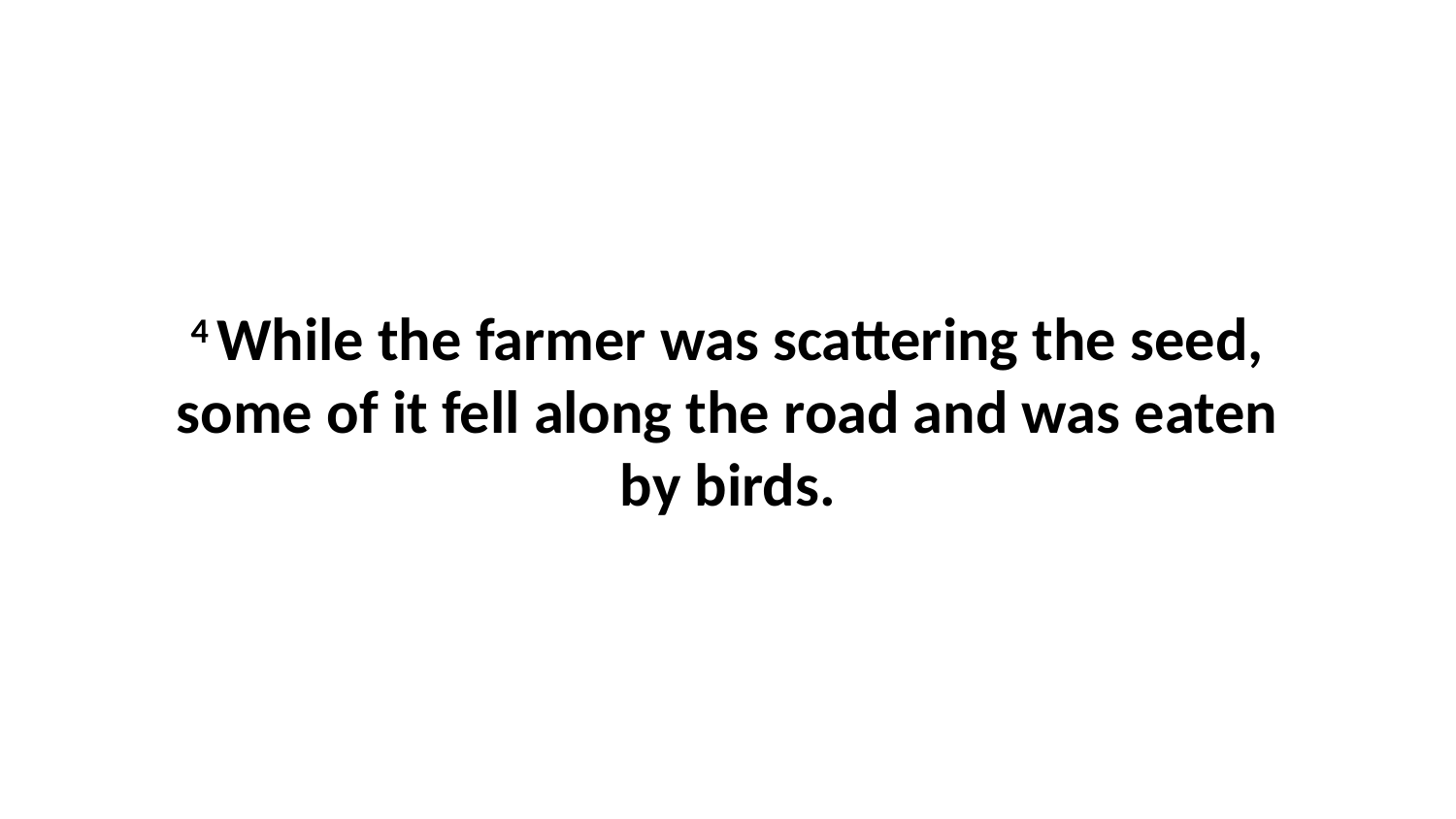

4 While the farmer was scattering the seed, some of it fell along the road and was eaten by birds.